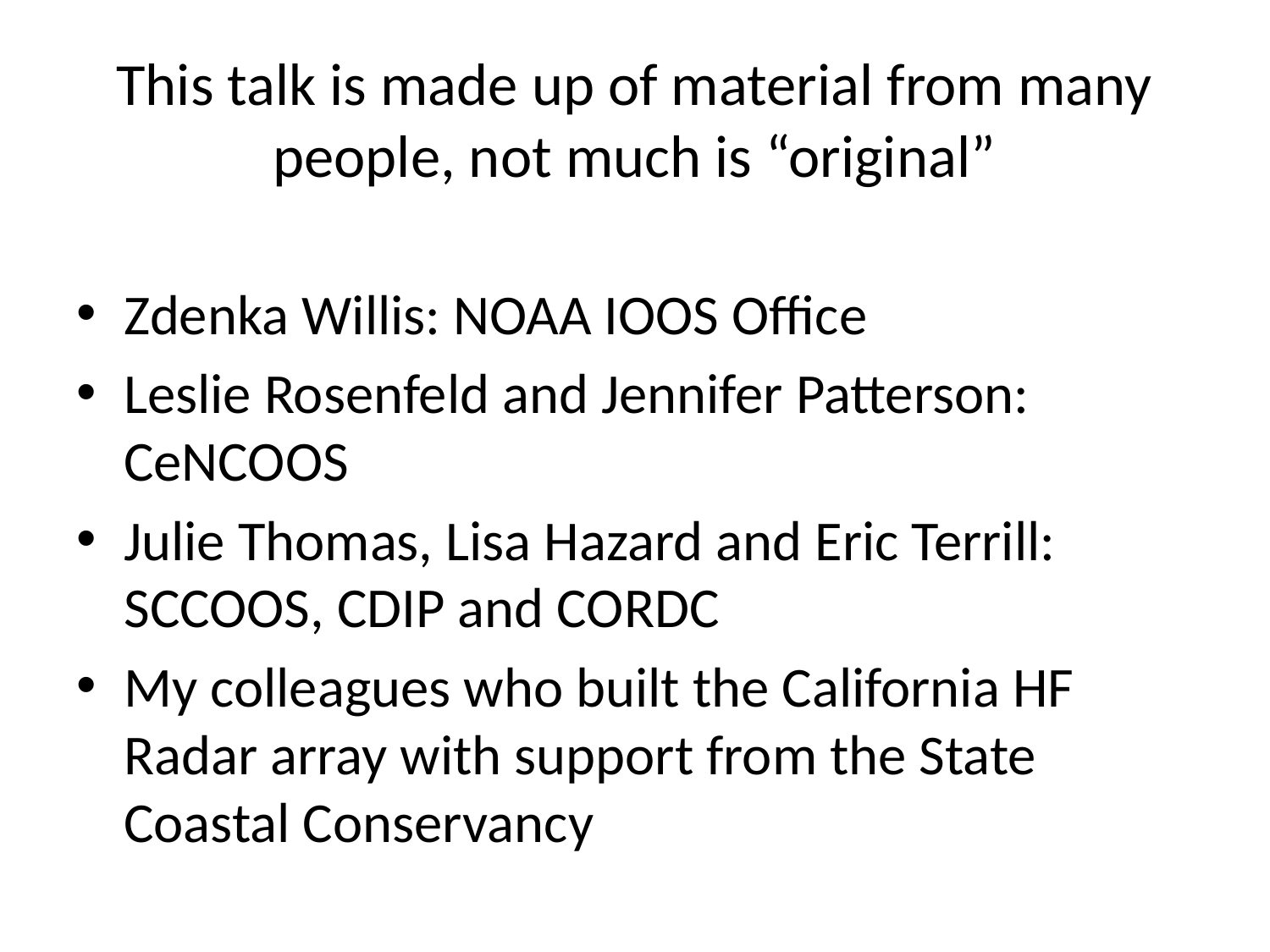

# This talk is made up of material from many people, not much is “original”
Zdenka Willis: NOAA IOOS Office
Leslie Rosenfeld and Jennifer Patterson: CeNCOOS
Julie Thomas, Lisa Hazard and Eric Terrill: SCCOOS, CDIP and CORDC
My colleagues who built the California HF Radar array with support from the State Coastal Conservancy